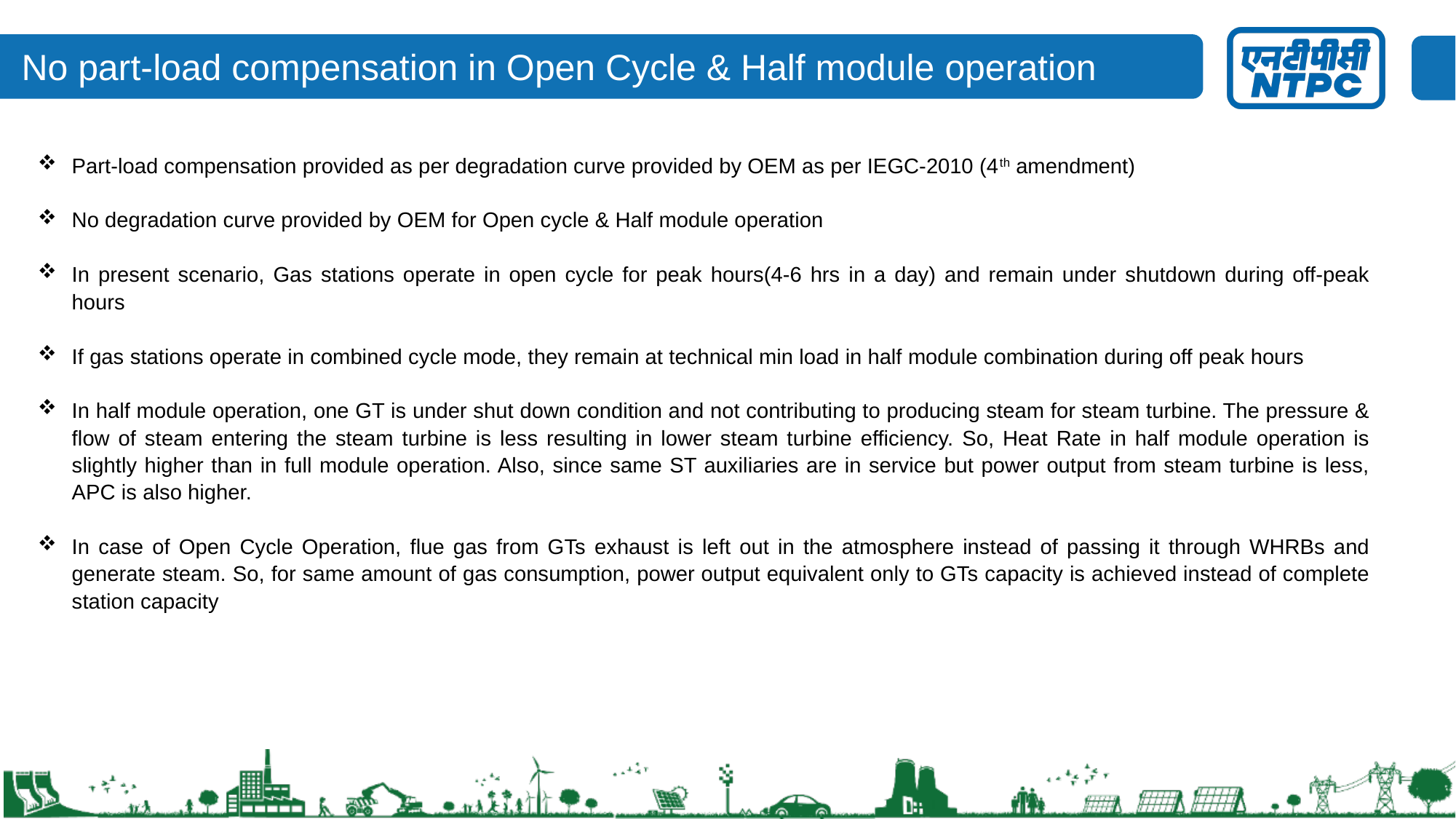

# No part-load compensation in Open Cycle & Half module operation
Part-load compensation provided as per degradation curve provided by OEM as per IEGC-2010 (4th amendment)

No degradation curve provided by OEM for Open cycle & Half module operation

In present scenario, Gas stations operate in open cycle for peak hours(4-6 hrs in a day) and remain under shutdown during off-peak hours

If gas stations operate in combined cycle mode, they remain at technical min load in half module combination during off peak hours

In half module operation, one GT is under shut down condition and not contributing to producing steam for steam turbine. The pressure & flow of steam entering the steam turbine is less resulting in lower steam turbine efficiency. So, Heat Rate in half module operation is slightly higher than in full module operation. Also, since same ST auxiliaries are in service but power output from steam turbine is less, APC is also higher.

In case of Open Cycle Operation, flue gas from GTs exhaust is left out in the atmosphere instead of passing it through WHRBs and generate steam. So, for same amount of gas consumption, power output equivalent only to GTs capacity is achieved instead of complete station capacity